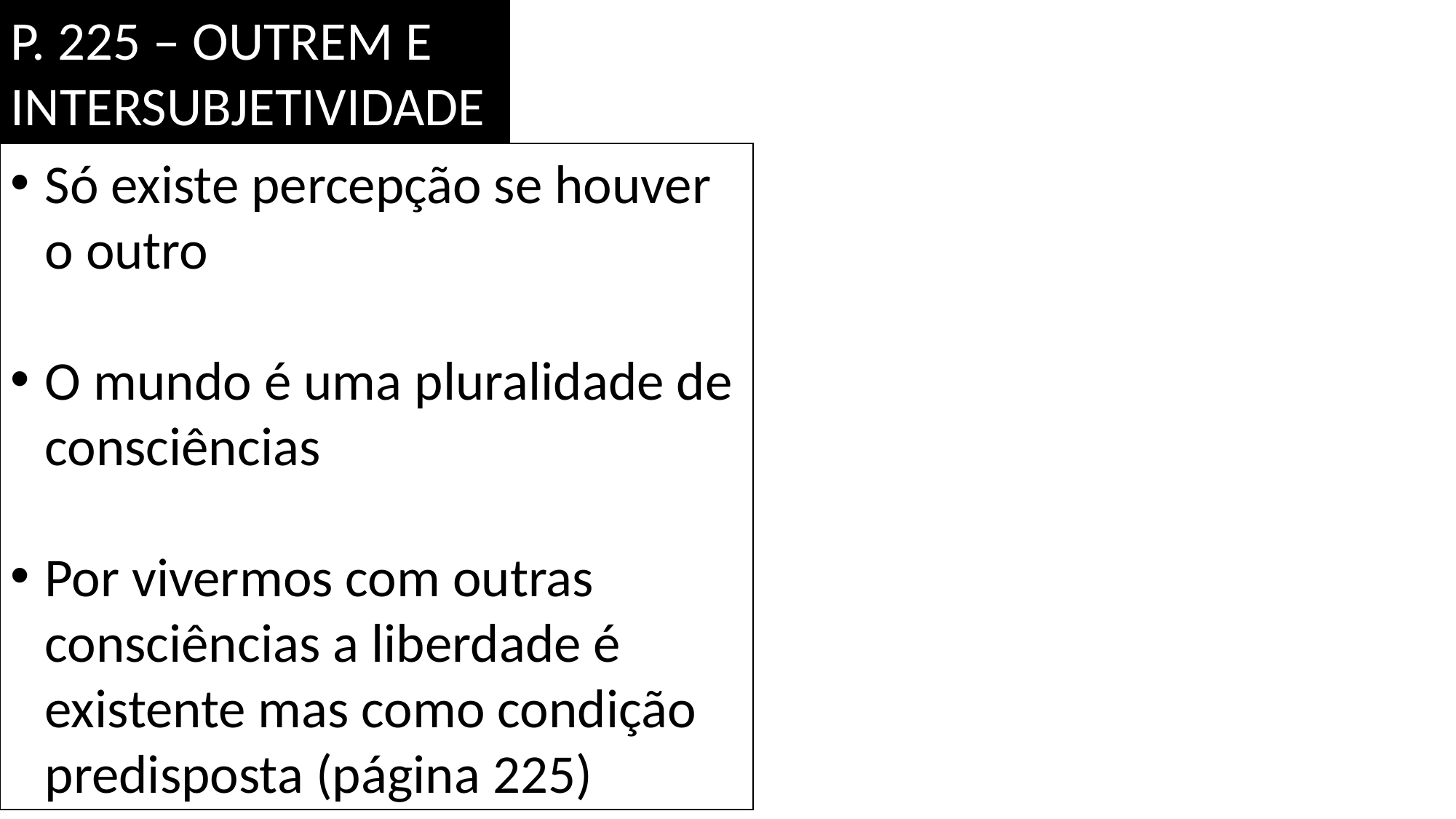

P. 225 – OUTREM E INTERSUBJETIVIDADE
Só existe percepção se houver o outro

O mundo é uma pluralidade de consciências

Por vivermos com outras consciências a liberdade é existente mas como condição predisposta (página 225)